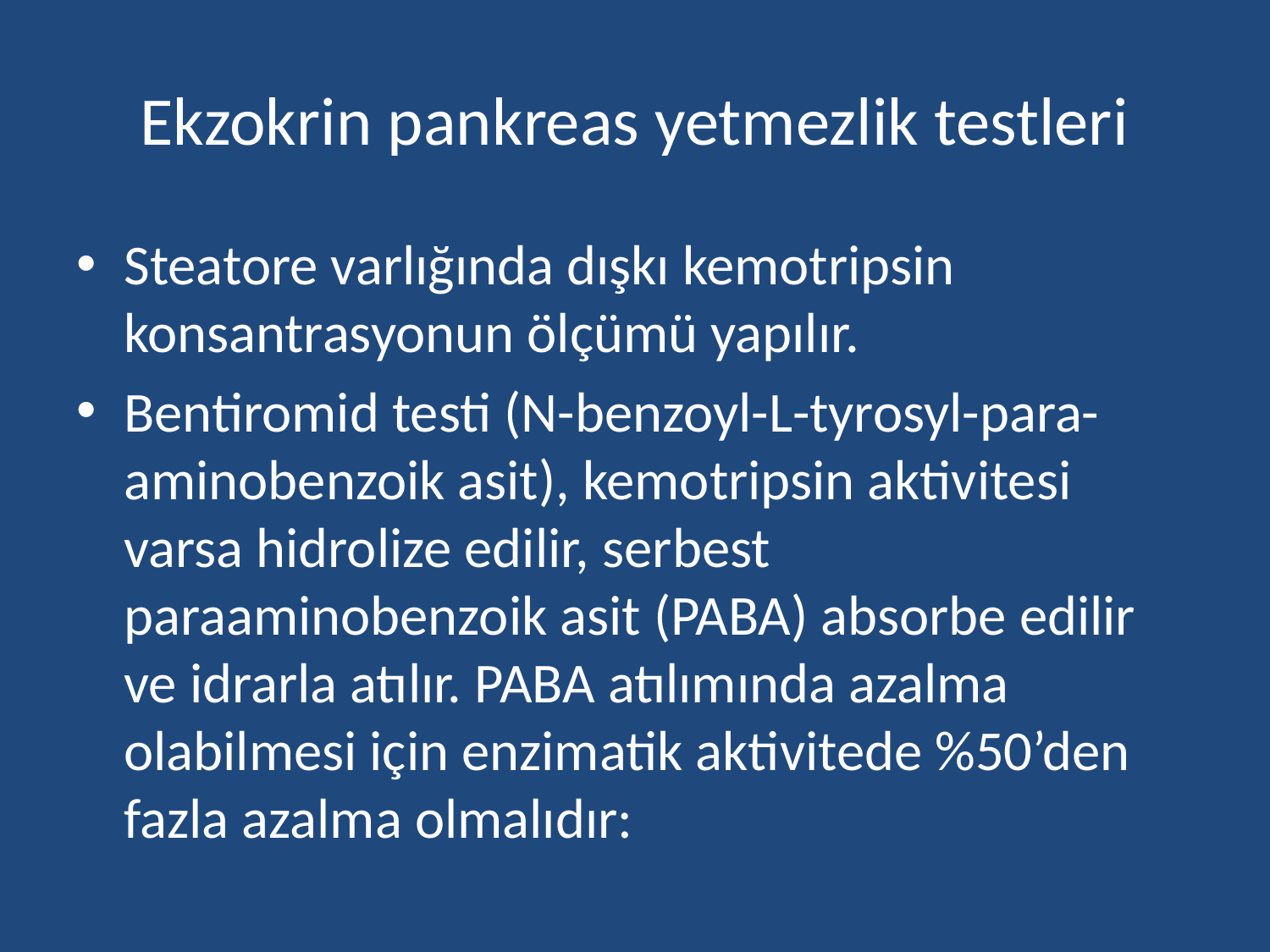

# Ekzokrin pankreas yetmezlik testleri
Steatore varlığında dışkı kemotripsin konsantrasyonun ölçümü yapılır.
Bentiromid testi (N-benzoyl-L-tyrosyl-para-aminobenzoik asit), kemotripsin aktivitesi varsa hidrolize edilir, serbest paraaminobenzoik asit (PABA) absorbe edilir ve idrarla atılır. PABA atılımında azalma olabilmesi için enzimatik aktivitede %50’den fazla azalma olmalıdır: